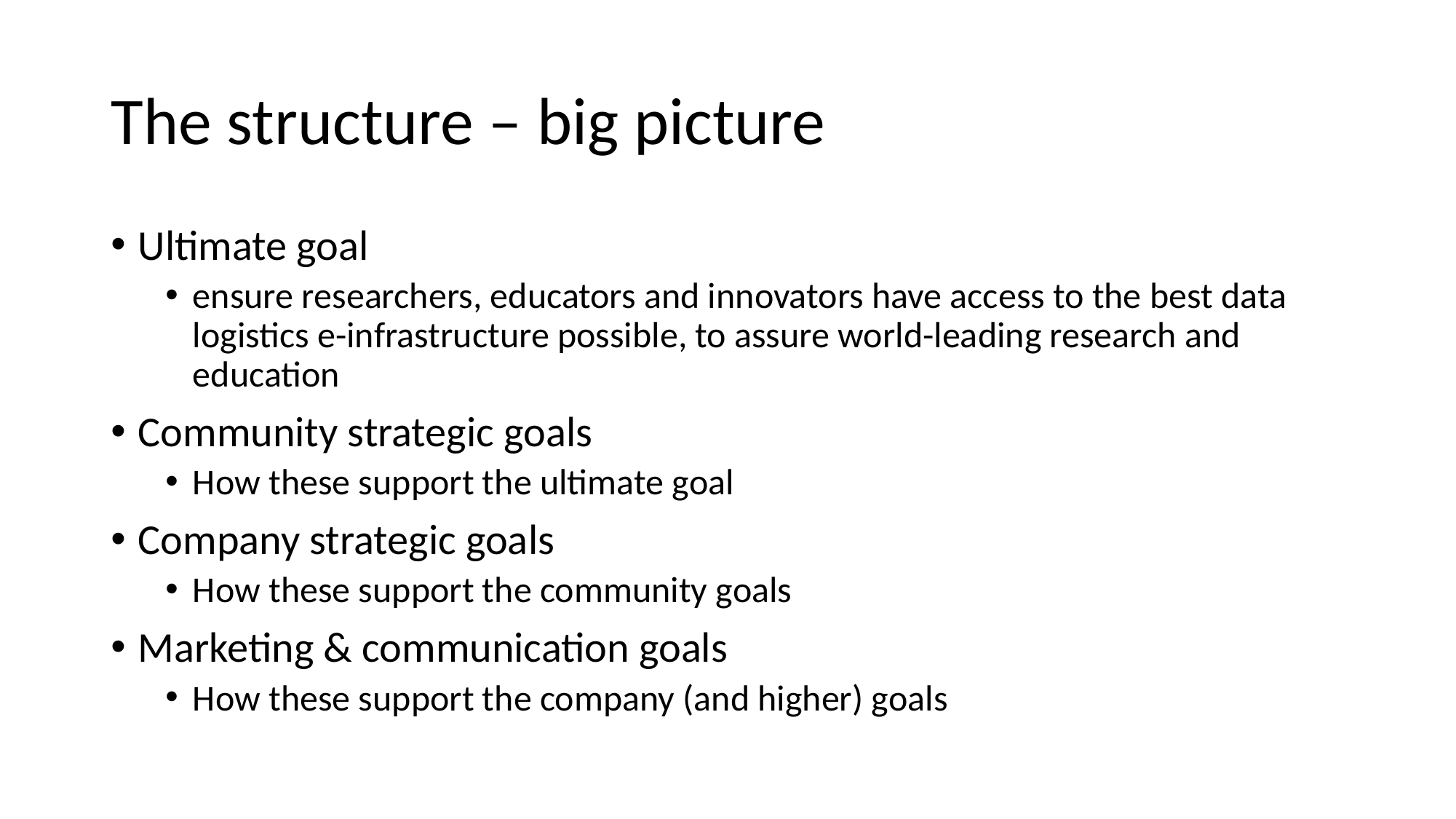

# The structure – big picture
Ultimate goal
ensure researchers, educators and innovators have access to the best data logistics e-infrastructure possible, to assure world-leading research and education
Community strategic goals
How these support the ultimate goal
Company strategic goals
How these support the community goals
Marketing & communication goals
How these support the company (and higher) goals